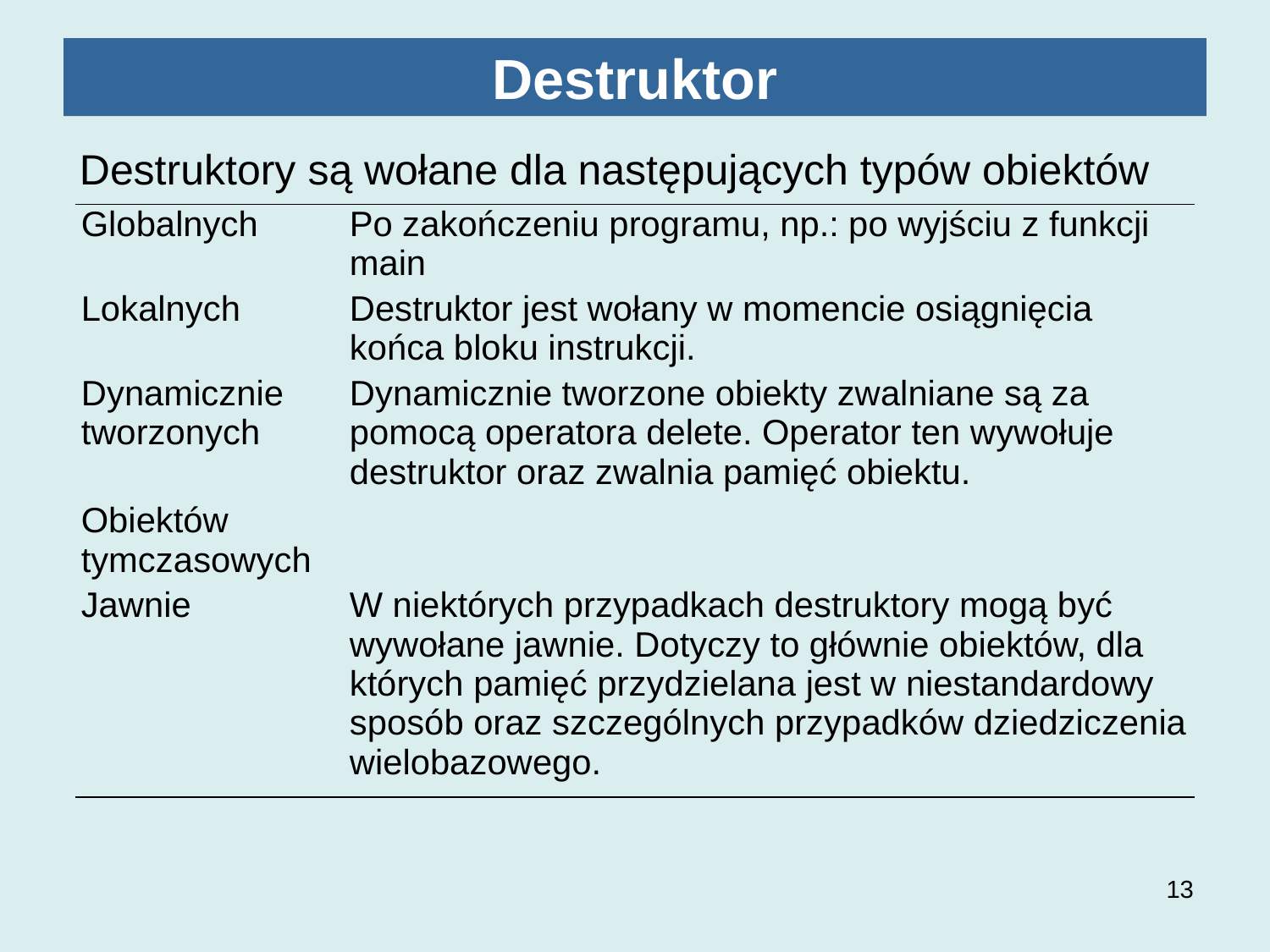

# Destruktor
Destruktory są wołane dla następujących typów obiektów
| Globalnych | Po zakończeniu programu, np.: po wyjściu z funkcji main |
| --- | --- |
| Lokalnych | Destruktor jest wołany w momencie osiągnięcia końca bloku instrukcji. |
| Dynamicznie tworzonych | Dynamicznie tworzone obiekty zwalniane są za pomocą operatora delete. Operator ten wywołuje destruktor oraz zwalnia pamięć obiektu. |
| Obiektów tymczasowych |  |
| Jawnie | W niektórych przypadkach destruktory mogą być wywołane jawnie. Dotyczy to głównie obiektów, dla których pamięć przydzielana jest w niestandardowy sposób oraz szczególnych przypadków dziedziczenia wielobazowego. |
13